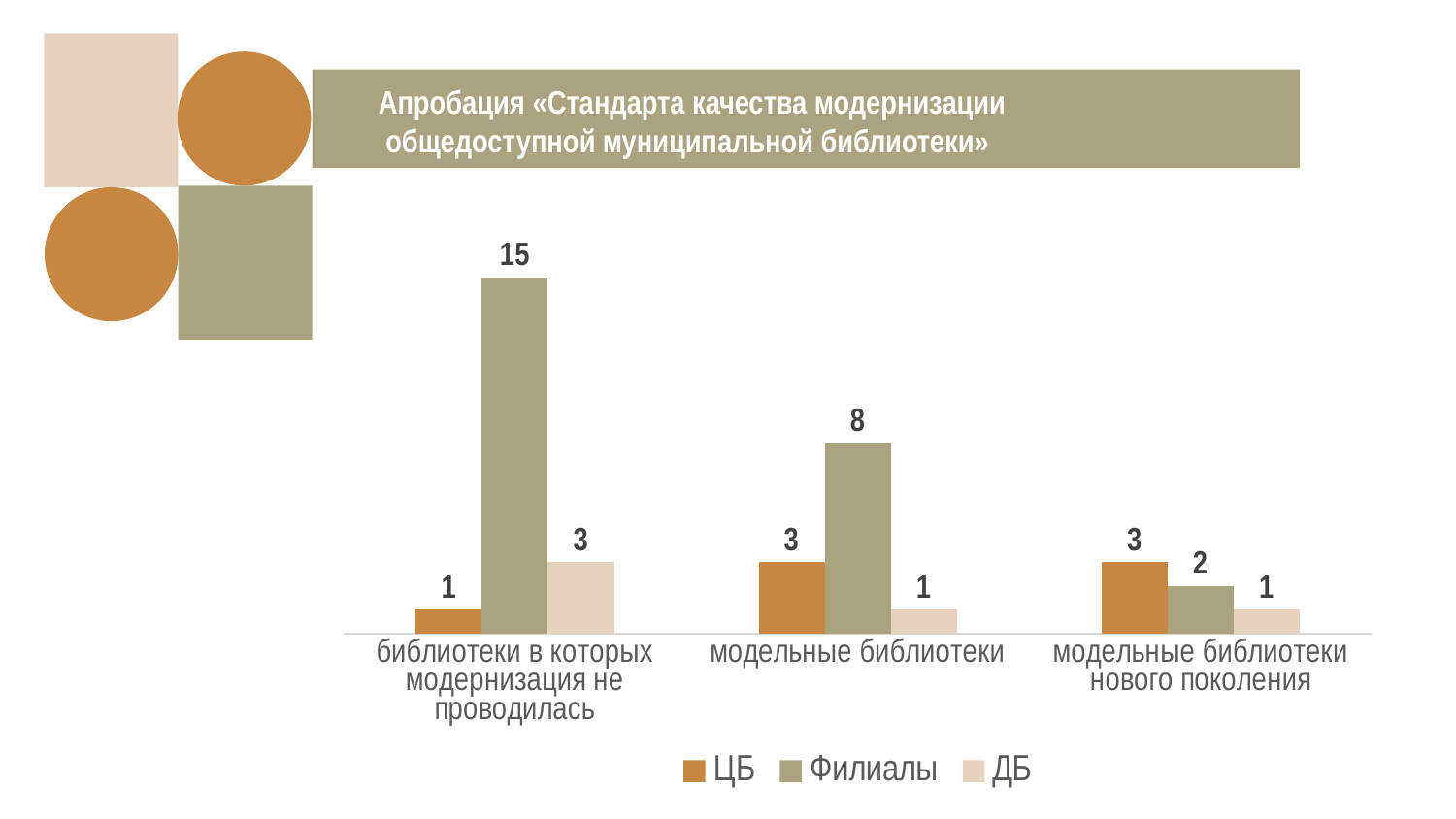

Апробация «Стандарта качества модернизации
 общедоступной муниципальной библиотеки»

### Chart

| Category | ЦБ | Филиалы | ДБ |
|---|---|---|---|
| библиотеки в которых модернизация не проводилась | 1.0 | 15.0 | 3.0 |
| модельные библиотеки | 3.0 | 8.0 | 1.0 |
| модельные библиотеки нового поколения | 3.0 | 2.0 | 1.0 |